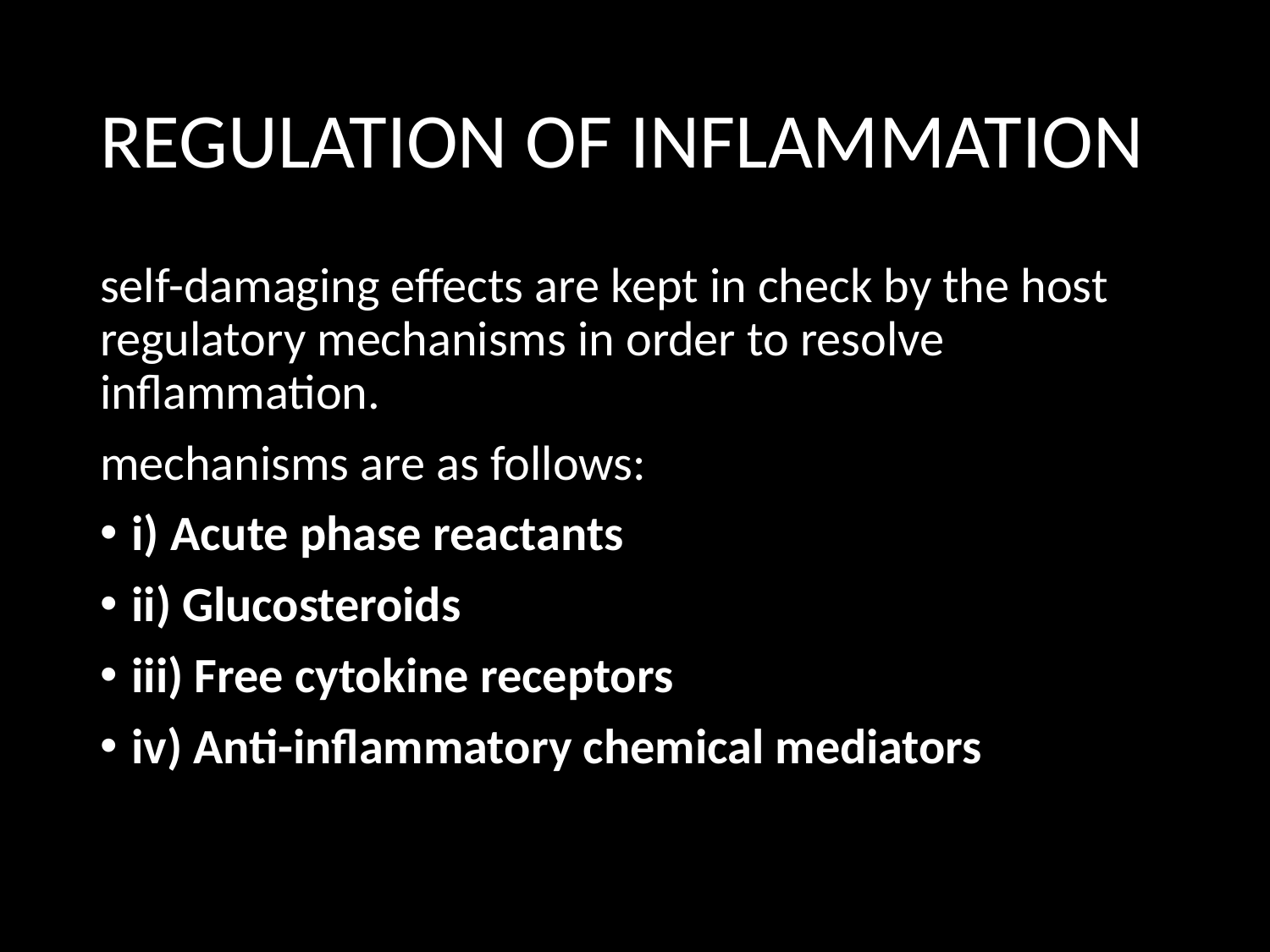

# REGULATION OF INFLAMMATION
self-damaging effects are kept in check by the host regulatory mechanisms in order to resolve inflammation.
mechanisms are as follows:
i) Acute phase reactants
ii) Glucosteroids
iii) Free cytokine receptors
iv) Anti-inflammatory chemical mediators